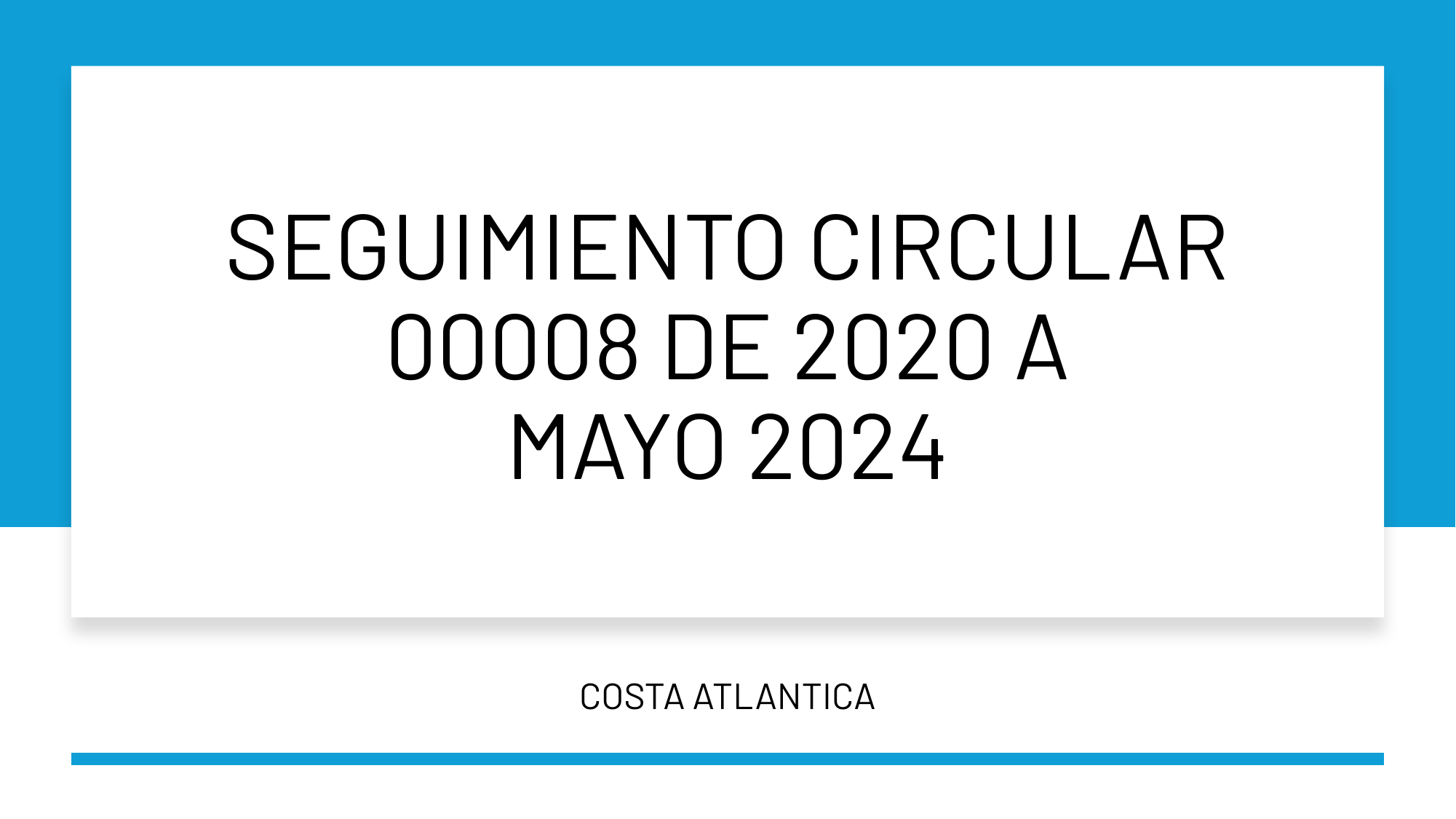

# SEGUIMIENTO CIRCULAR 00008 DE 2020 A MAYO 2024
COSTA ATLANTICA